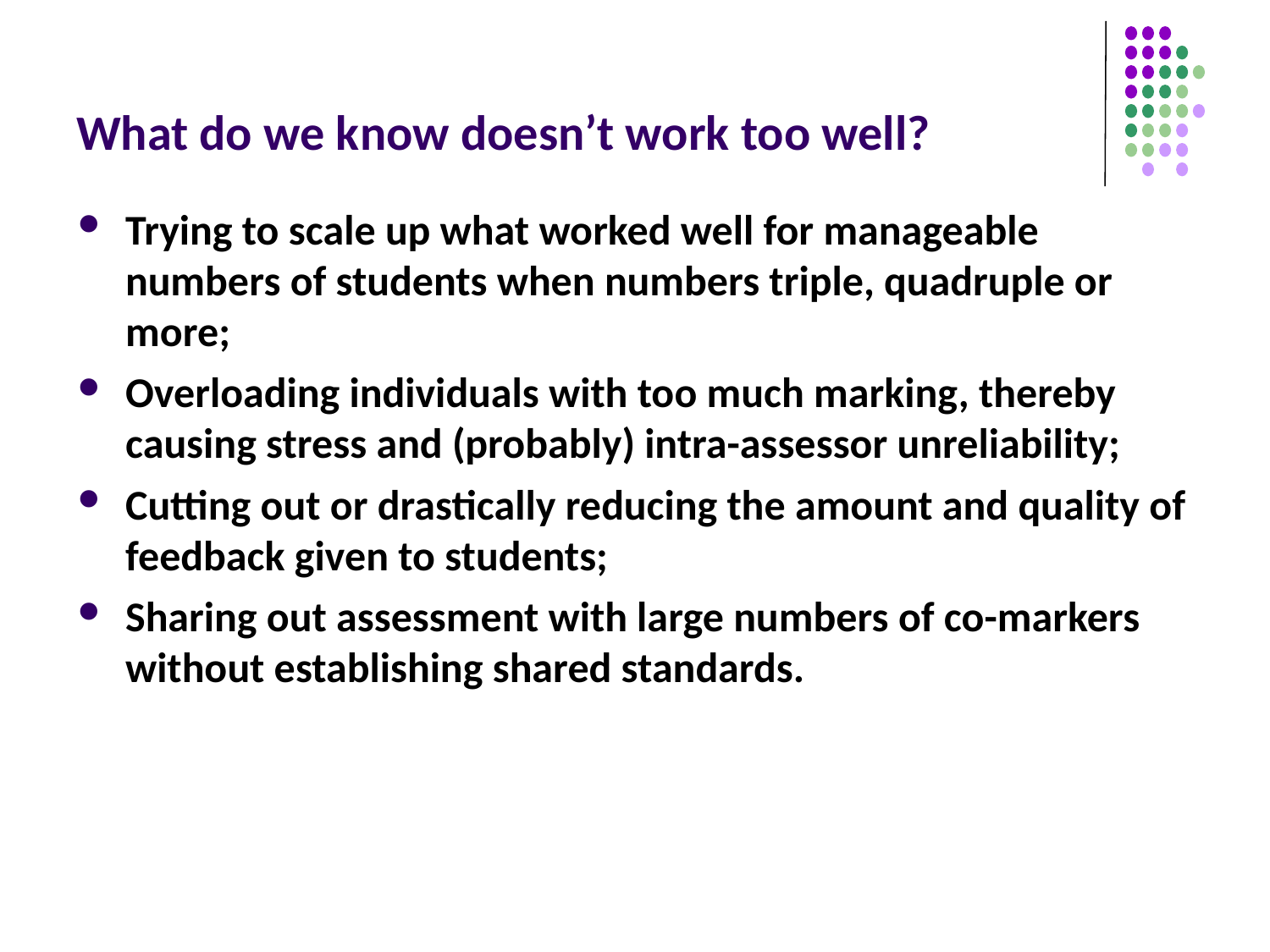

# What do we know doesn’t work too well?
Trying to scale up what worked well for manageable numbers of students when numbers triple, quadruple or more;
Overloading individuals with too much marking, thereby causing stress and (probably) intra-assessor unreliability;
Cutting out or drastically reducing the amount and quality of feedback given to students;
Sharing out assessment with large numbers of co-markers without establishing shared standards.